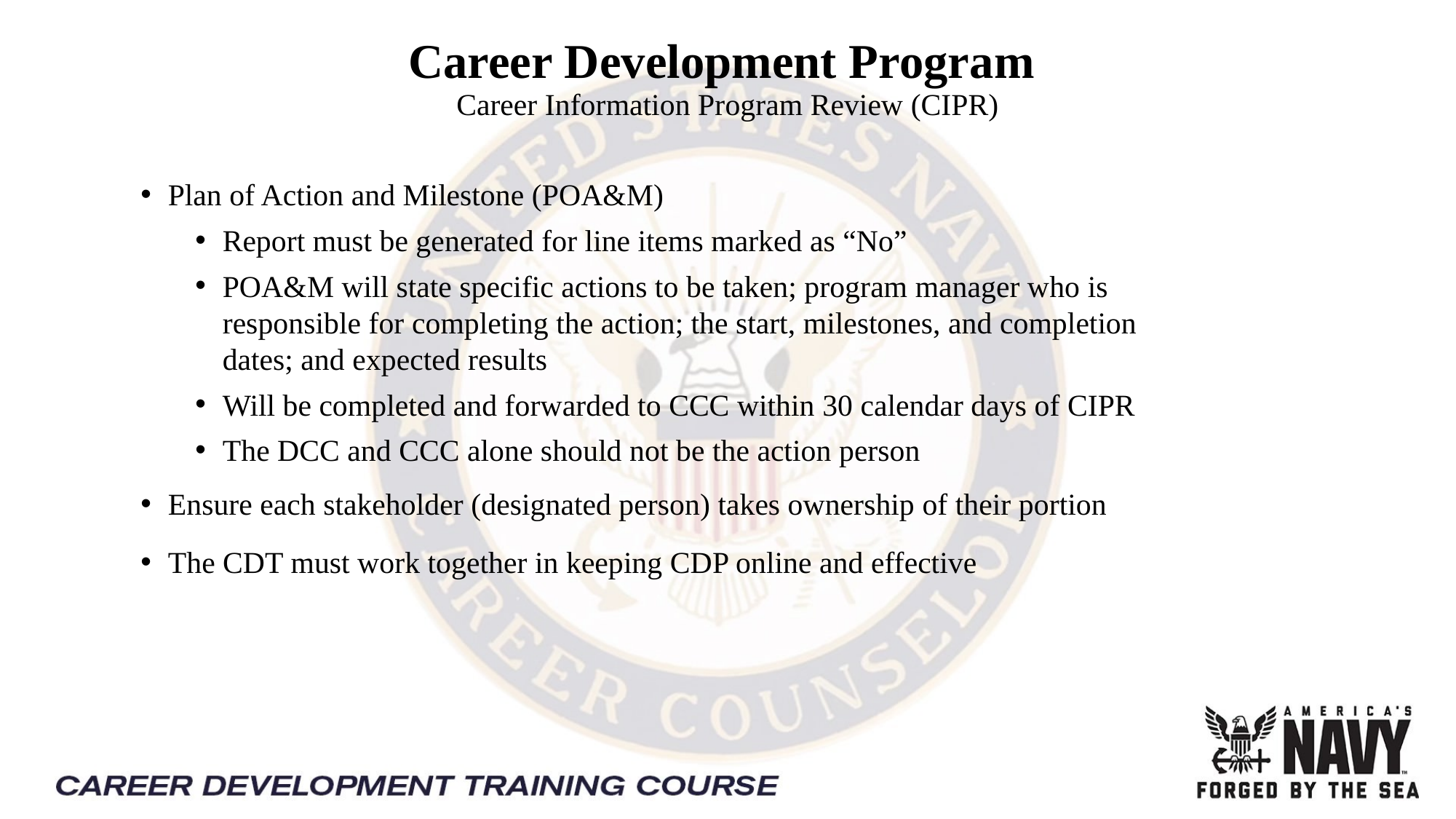

Career Development Program
Career Information Program Review (CIPR)
Plan of Action and Milestone (POA&M)
Report must be generated for line items marked as “No”
POA&M will state specific actions to be taken; program manager who is responsible for completing the action; the start, milestones, and completion dates; and expected results
Will be completed and forwarded to CCC within 30 calendar days of CIPR
The DCC and CCC alone should not be the action person
Ensure each stakeholder (designated person) takes ownership of their portion
The CDT must work together in keeping CDP online and effective